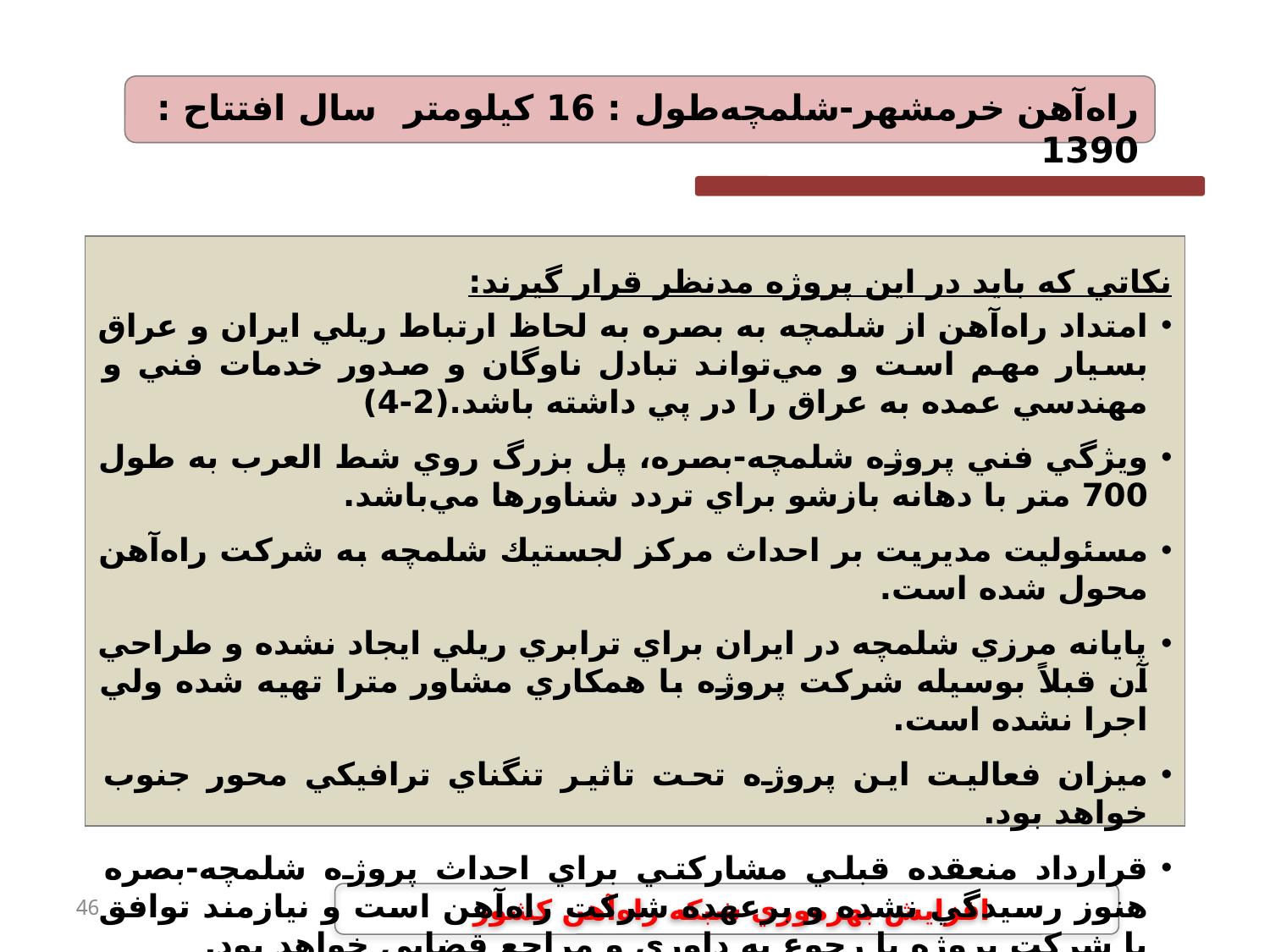

راه‌آهن خرمشهر-شلمچه	طول : 16 كيلومتر	 	سال افتتاح : 1390
نكاتي كه بايد در اين پروژه مدنظر قرار گيرند:
امتداد راه‌آهن از شلمچه به بصره به لحاظ ارتباط ريلي ايران و عراق بسيار مهم است و مي‌تواند تبادل ناوگان و صدور خدمات فني و مهندسي عمده به عراق را در پي داشته باشد.(2-4)
ويژگي فني پروژه شلمچه-بصره، پل بزرگ روي شط العرب به طول 700 متر با دهانه بازشو براي تردد شناورها مي‌باشد.
مسئوليت مديريت بر احداث مركز لجستيك شلمچه به شركت راه‌آهن محول شده است.
پايانه مرزي شلمچه در ايران براي ترابري ريلي ايجاد نشده و طراحي آن قبلاً بوسيله شركت پروژه با همكاري مشاور مترا تهيه شده ولي اجرا نشده است.
ميزان فعاليت اين پروژه تحت تاثير تنگناي ترافيكي محور جنوب خواهد بود.
قرارداد منعقده قبلي مشاركتي براي احداث پروژه شلمچه-بصره هنوز رسيدگي نشده و برعهده شركت راه‌آهن است و نيازمند توافق با شركت پروژه يا رجوع به داوري و مراجع قضايي خواهد بود.
46